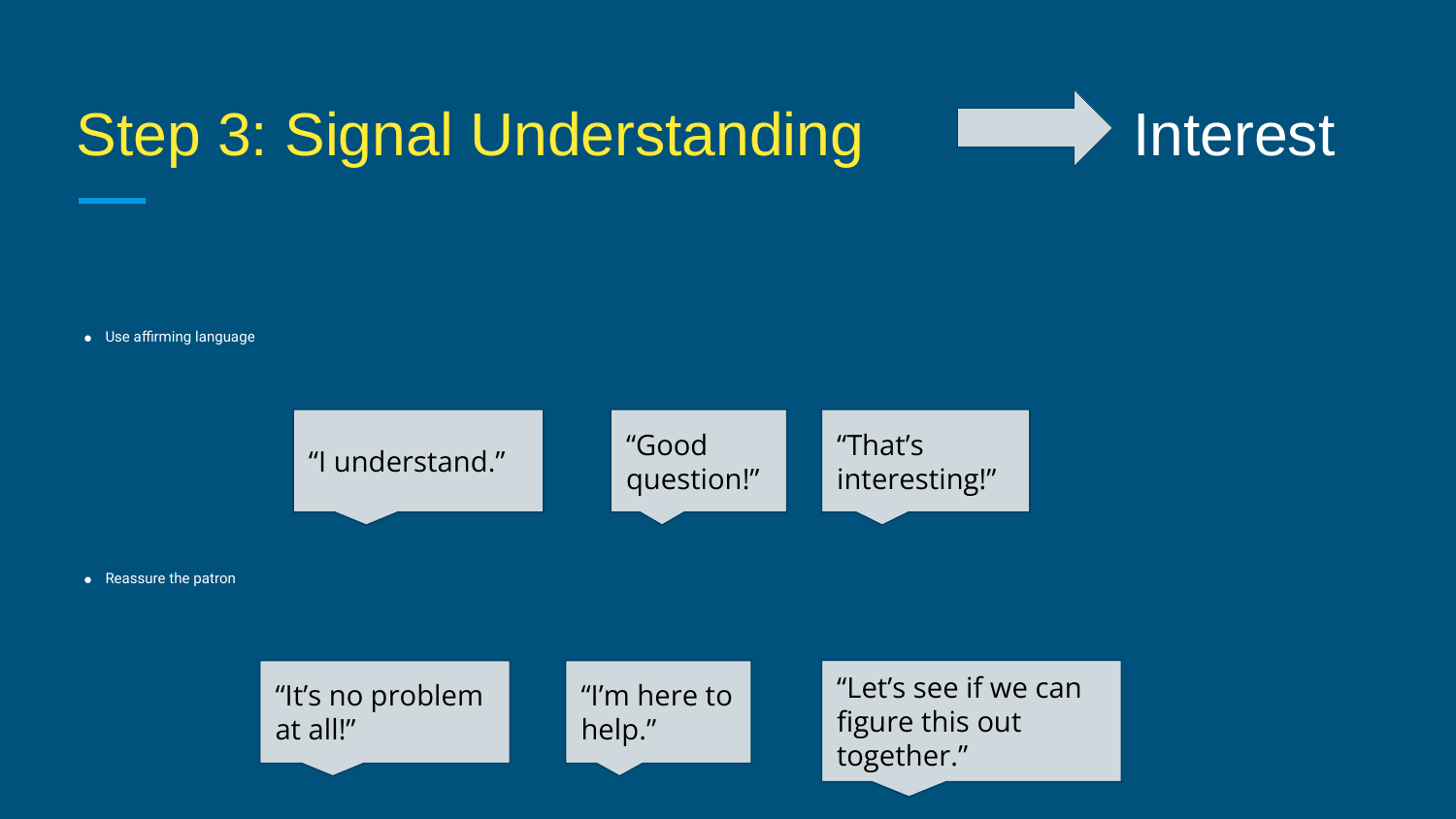

# Step 3: Signal Understanding                Interest

Use affirming language

Reassure the patron

“I understand.”

“Good
question!”

“That’s interesting!”
“Let’s see if we can figure this out together.”

“It’s no problem at all!”

“I’m here to help.”